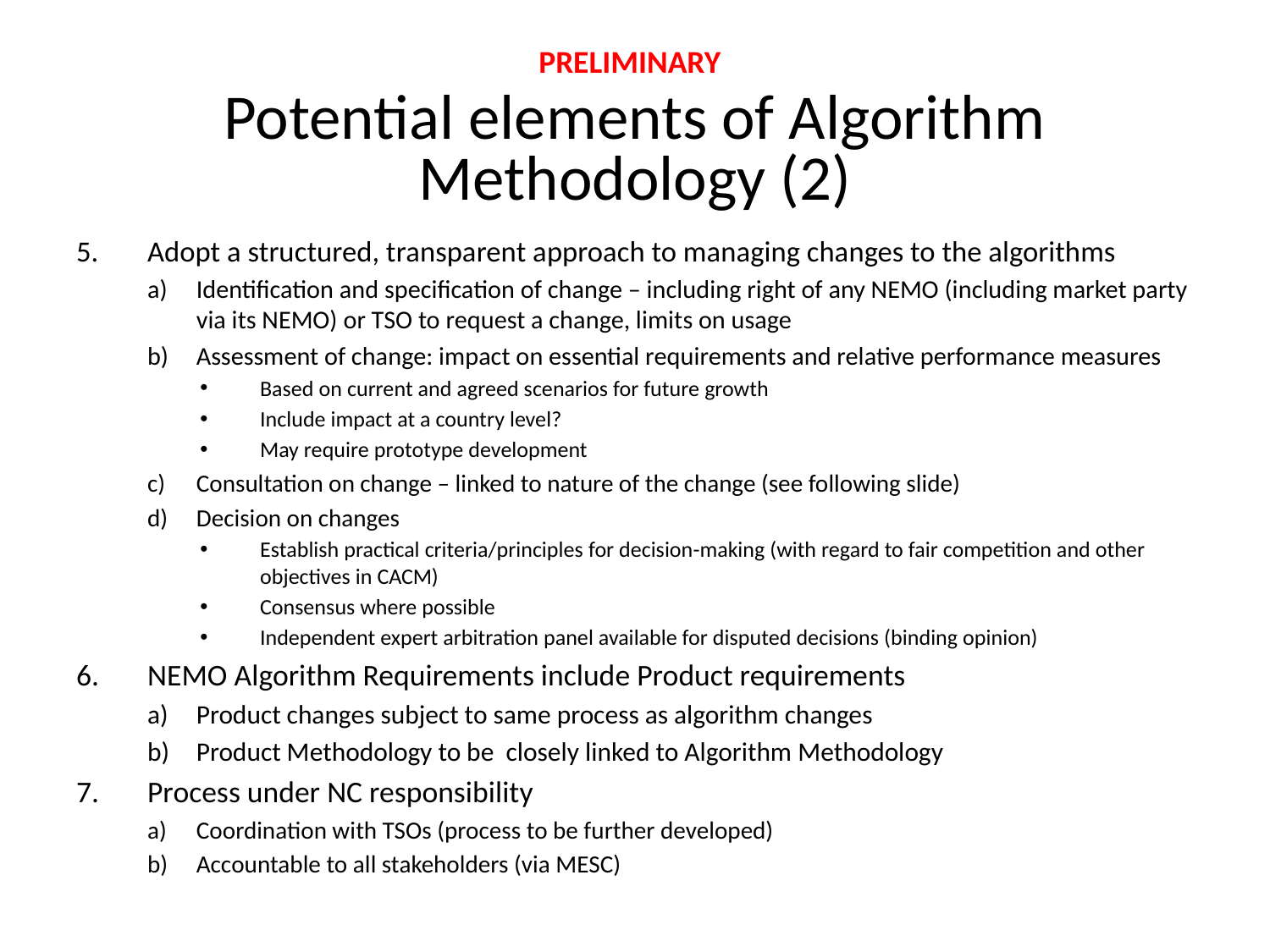

PRELIMINARY
# Potential elements of Algorithm Methodology (2)
Adopt a structured, transparent approach to managing changes to the algorithms
Identification and specification of change – including right of any NEMO (including market party via its NEMO) or TSO to request a change, limits on usage
Assessment of change: impact on essential requirements and relative performance measures
Based on current and agreed scenarios for future growth
Include impact at a country level?
May require prototype development
Consultation on change – linked to nature of the change (see following slide)
Decision on changes
Establish practical criteria/principles for decision-making (with regard to fair competition and other objectives in CACM)
Consensus where possible
Independent expert arbitration panel available for disputed decisions (binding opinion)
NEMO Algorithm Requirements include Product requirements
Product changes subject to same process as algorithm changes
Product Methodology to be  closely linked to Algorithm Methodology
Process under NC responsibility
Coordination with TSOs (process to be further developed)
Accountable to all stakeholders (via MESC)